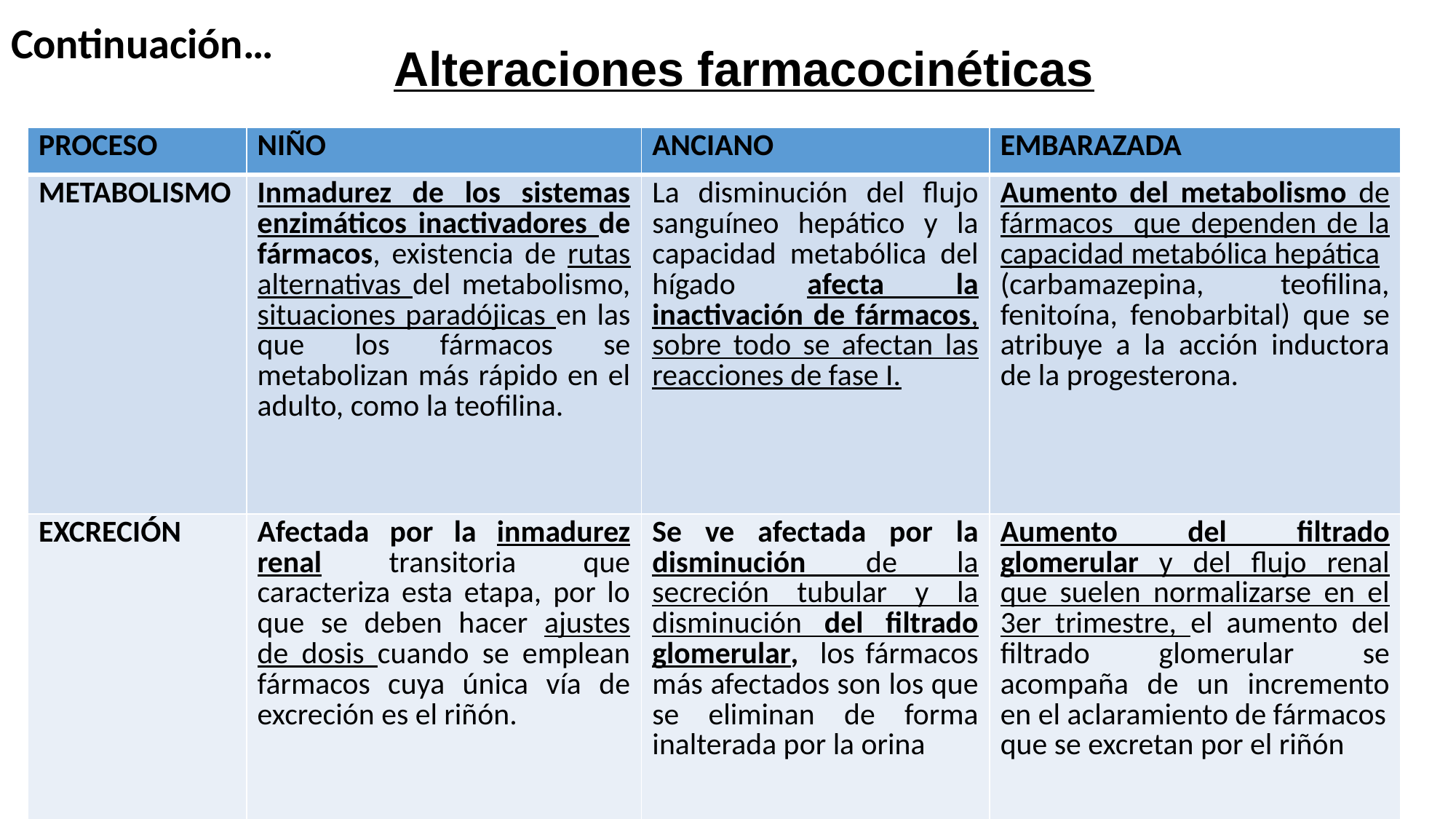

Continuación…
Alteraciones farmacocinéticas
| PROCESO | NIÑO | ANCIANO | EMBARAZADA |
| --- | --- | --- | --- |
| METABOLISMO | Inmadurez de los sistemas enzimáticos inactivadores de fármacos, existencia de rutas alternativas del metabolismo, situaciones paradójicas en las que los fármacos se metabolizan más rápido en el adulto, como la teofilina. | La disminución del flujo sanguíneo hepático y la capacidad metabólica del hígado afecta la inactivación de fármacos, sobre todo se afectan las reacciones de fase I. | Aumento del metabolismo de fármacos que dependen de la capacidad metabólica hepática (carbamazepina, teofilina, fenitoína, fenobarbital) que se atribuye a la acción inductora de la progesterona. |
| EXCRECIÓN | Afectada por la inmadurez renal transitoria que caracteriza esta etapa, por lo que se deben hacer ajustes de dosis cuando se emplean fármacos cuya única vía de excreción es el riñón. | Se ve afectada por la disminución de la secreción tubular y la disminución del filtrado glomerular, los fármacos más afectados son los que se eliminan de forma inalterada por la orina | Aumento del filtrado glomerular y del flujo renal que suelen normalizarse en el 3er trimestre, el aumento del filtrado glomerular se acompaña de un incremento en el aclaramiento de fármacos que se excretan por el riñón |